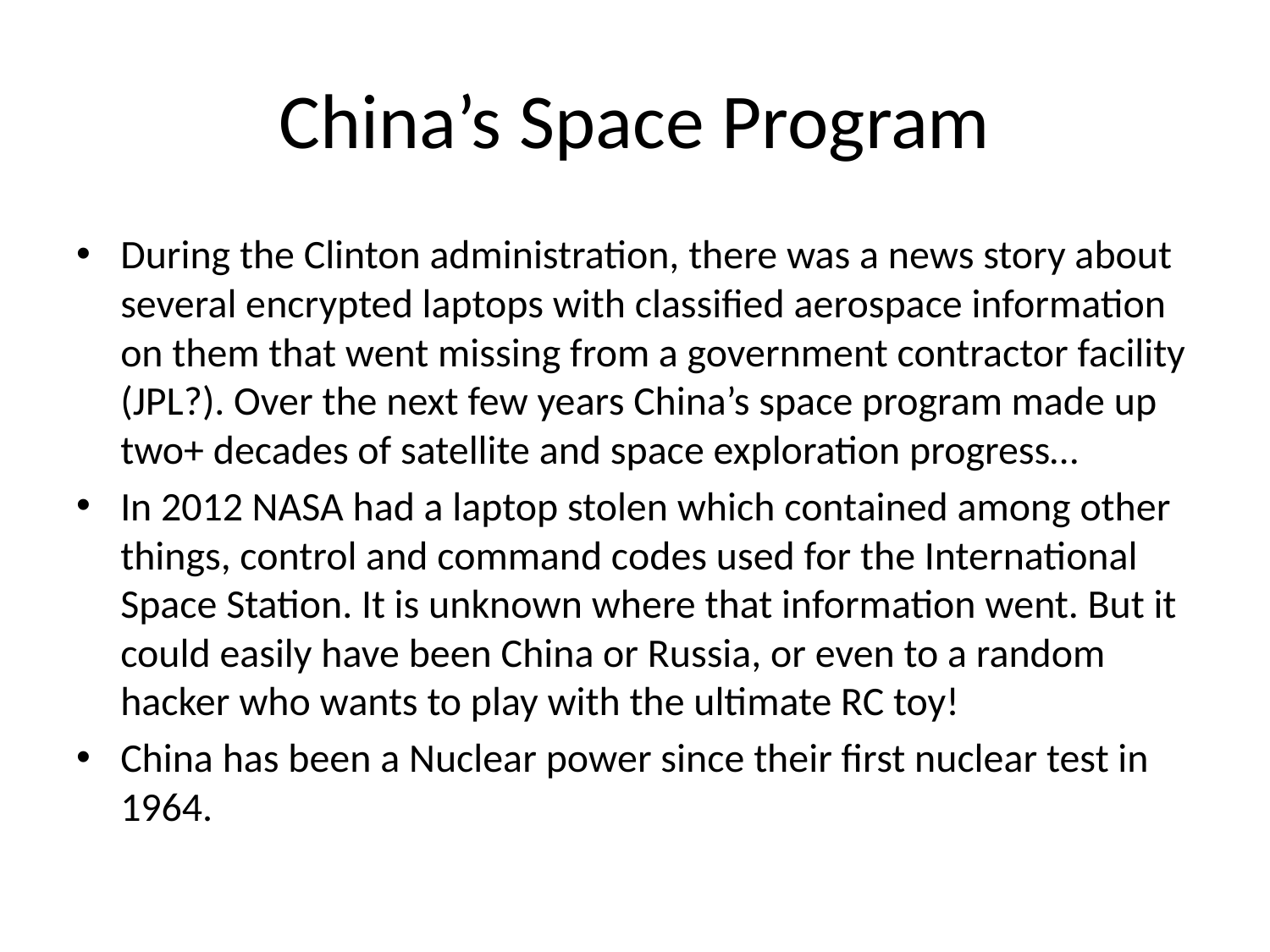

# China’s Space Program
During the Clinton administration, there was a news story about several encrypted laptops with classified aerospace information on them that went missing from a government contractor facility (JPL?). Over the next few years China’s space program made up two+ decades of satellite and space exploration progress…
In 2012 NASA had a laptop stolen which contained among other things, control and command codes used for the International Space Station. It is unknown where that information went. But it could easily have been China or Russia, or even to a random hacker who wants to play with the ultimate RC toy!
China has been a Nuclear power since their first nuclear test in 1964.